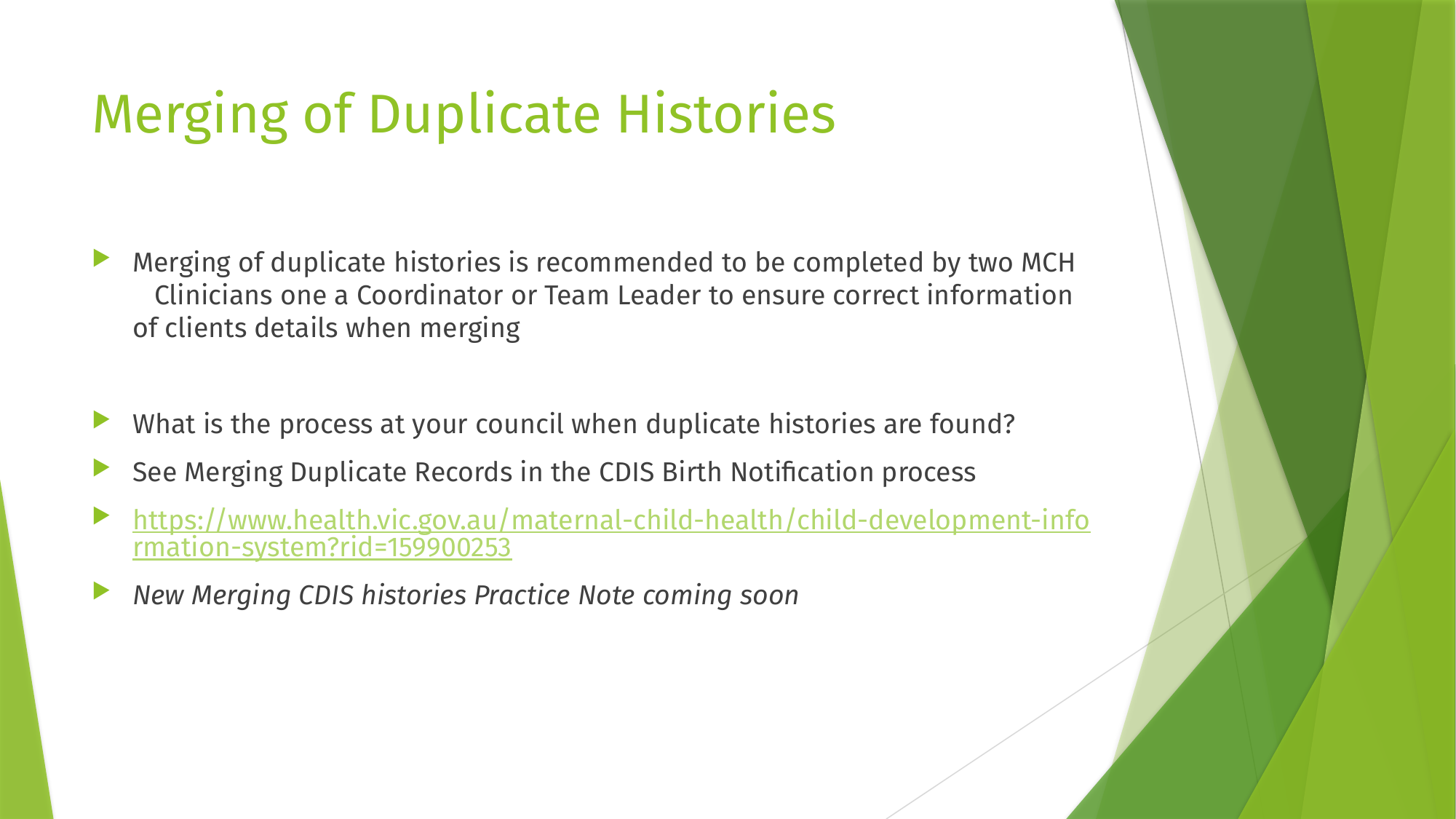

# Merging of Duplicate Histories

Merging of duplicate histories is recommended to be completed by two MCH      Clinicians one a Coordinator or Team Leader to ensure correct information of clients details when merging

What is the process at your council when duplicate histories are found?
See Merging Duplicate Records in the CDIS Birth Notification process
https://www.health.vic.gov.au/maternal-child-health/child-development-information-system?rid=159900253
New Merging CDIS histories Practice Note coming soon